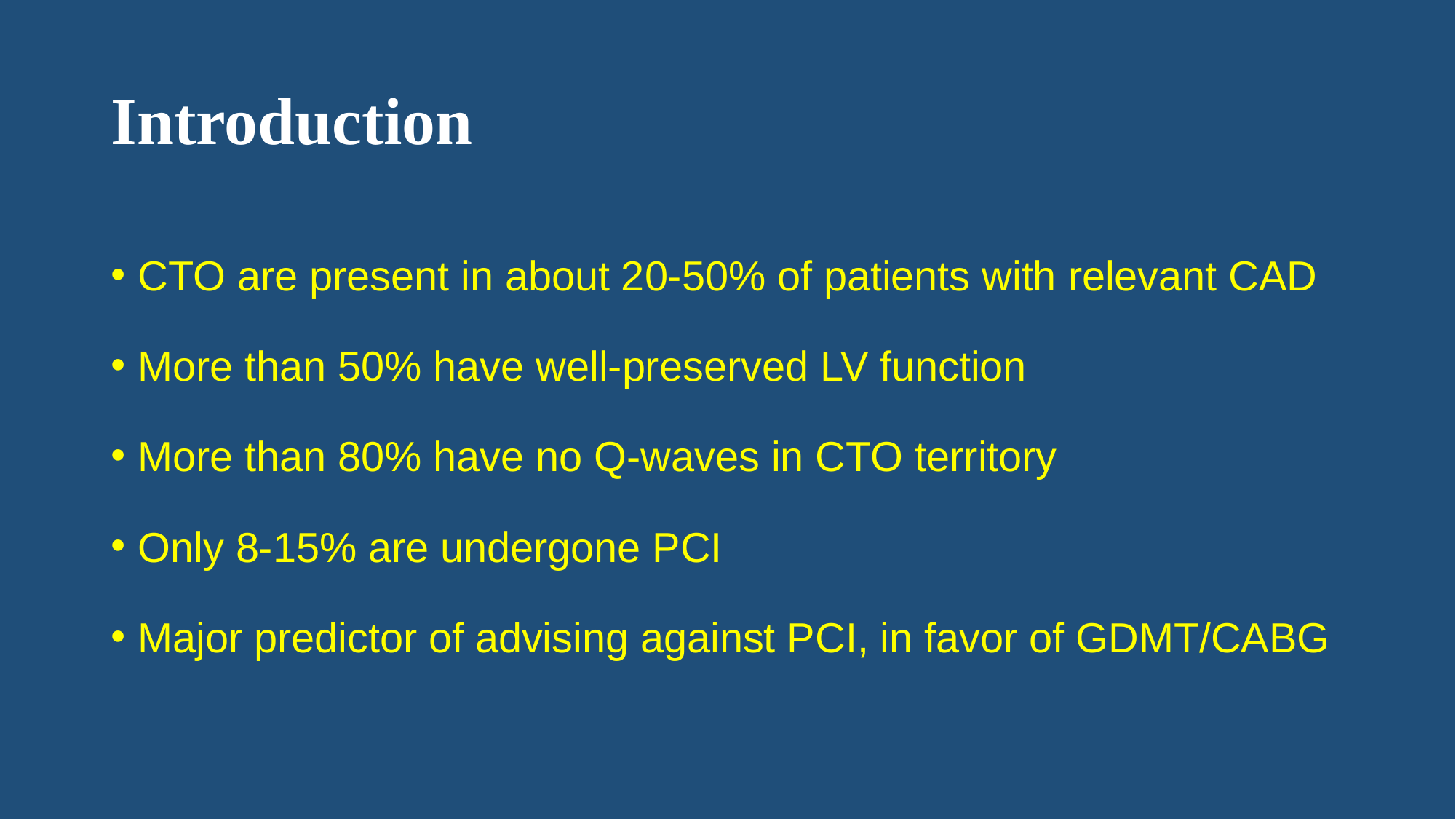

# Introduction
CTO are present in about 20-50% of patients with relevant CAD
More than 50% have well-preserved LV function
More than 80% have no Q-waves in CTO territory
Only 8-15% are undergone PCI
Major predictor of advising against PCI, in favor of GDMT/CABG